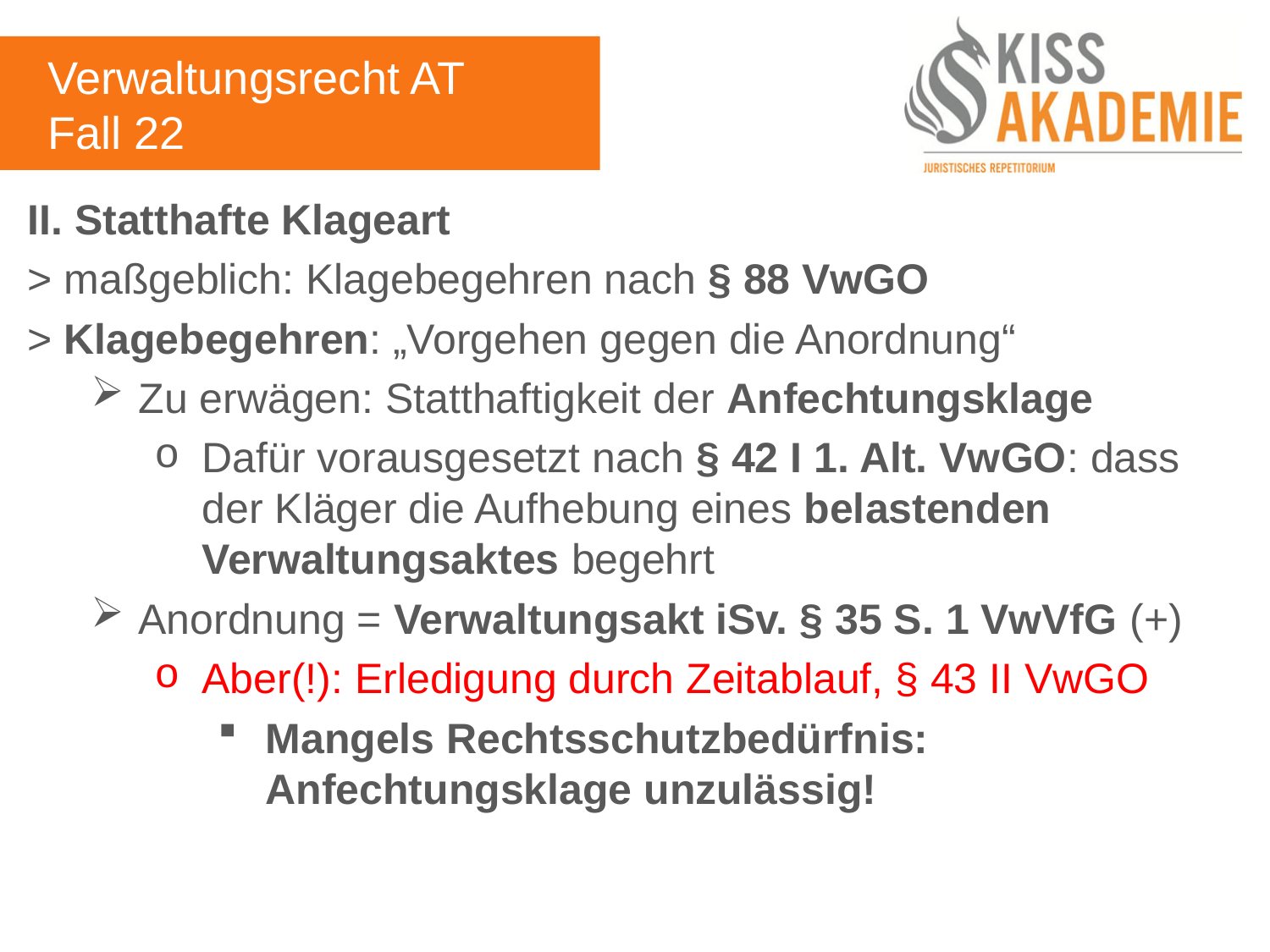

Verwaltungsrecht AT
Fall 22
II. Statthafte Klageart
> maßgeblich: Klagebegehren nach § 88 VwGO
> Klagebegehren: „Vorgehen gegen die Anordnung“
Zu erwägen: Statthaftigkeit der Anfechtungsklage
Dafür vorausgesetzt nach § 42 I 1. Alt. VwGO: dass der Kläger die Aufhebung eines belastenden Verwaltungsaktes begehrt
Anordnung = Verwaltungsakt iSv. § 35 S. 1 VwVfG (+)
Aber(!): Erledigung durch Zeitablauf, § 43 II VwGO
Mangels Rechtsschutzbedürfnis: Anfechtungsklage unzulässig!